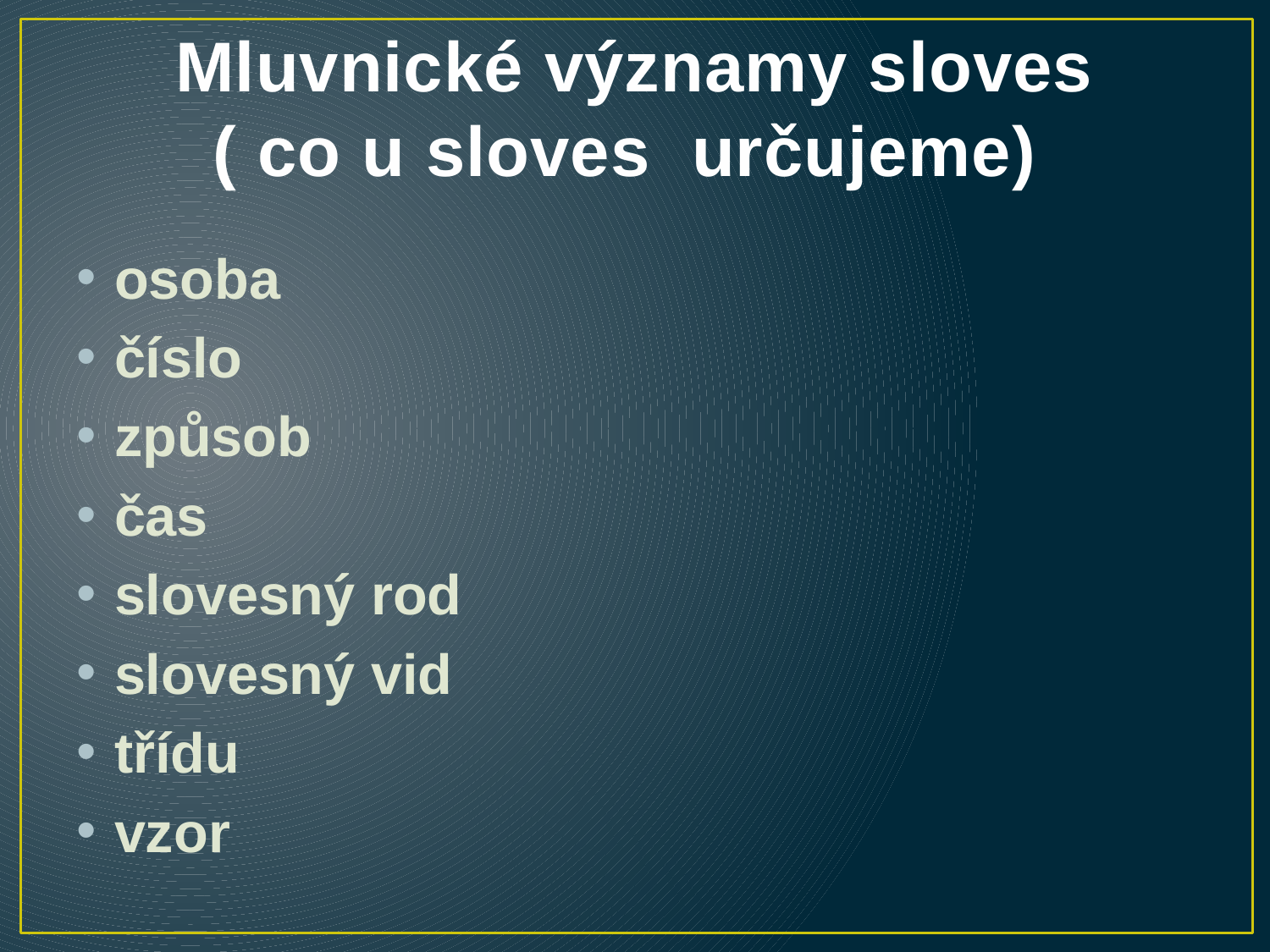

# Mluvnické významy sloves ( co u sloves  určujeme)
osoba
číslo
způsob
čas
slovesný rod
slovesný vid
třídu
vzor